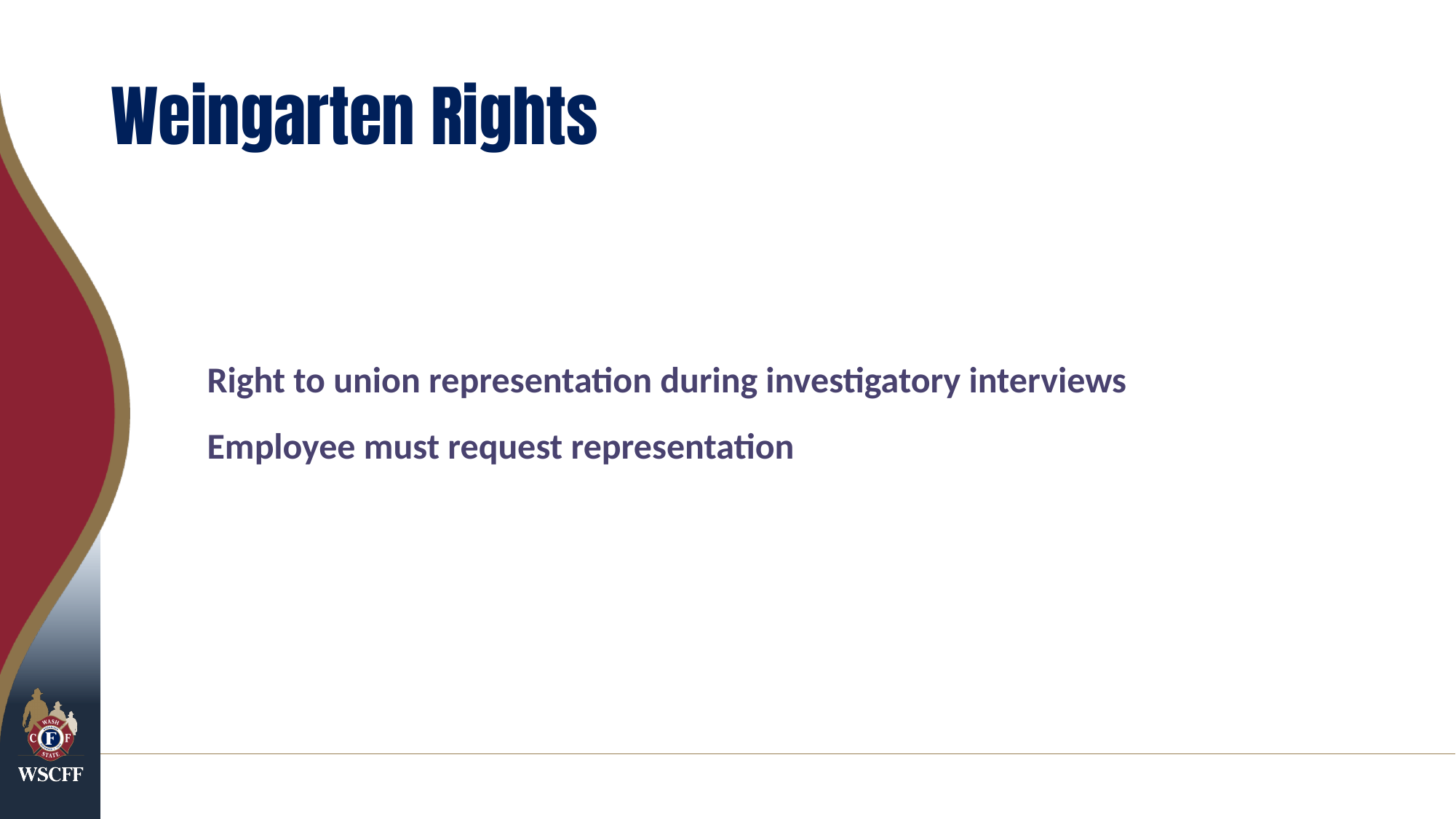

# Weingarten Rights

Right to union representation during investigatory interviews
Employee must request representation